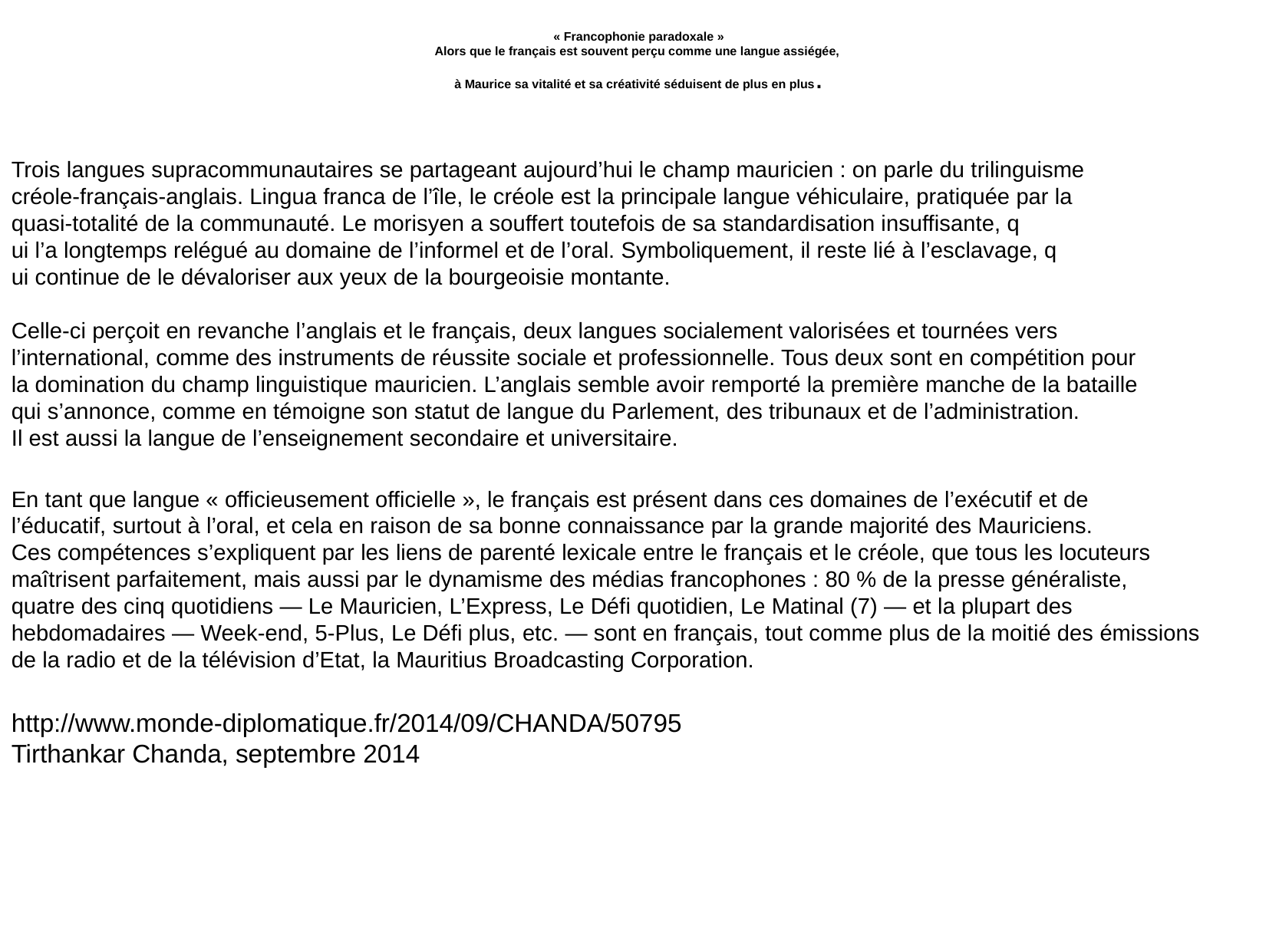

« Francophonie paradoxale »
Alors que le français est souvent perçu comme une langue assiégée,
à Maurice sa vitalité et sa créativité séduisent de plus en plus.
Trois langues supracommunautaires se partageant aujourd’hui le champ mauricien : on parle du trilinguisme
créole-français-anglais. Lingua franca de l’île, le créole est la principale langue véhiculaire, pratiquée par la
quasi-totalité de la communauté. Le morisyen a souffert toutefois de sa standardisation insuffisante, q
ui l’a longtemps relégué au domaine de l’informel et de l’oral. Symboliquement, il reste lié à l’esclavage, q
ui continue de le dévaloriser aux yeux de la bourgeoisie montante.

Celle-ci perçoit en revanche l’anglais et le français, deux langues socialement valorisées et tournées vers
l’international, comme des instruments de réussite sociale et professionnelle. Tous deux sont en compétition pour
la domination du champ linguistique mauricien. L’anglais semble avoir remporté la première manche de la bataille
qui s’annonce, comme en témoigne son statut de langue du Parlement, des tribunaux et de l’administration.
Il est aussi la langue de l’enseignement secondaire et universitaire.

En tant que langue « officieusement officielle », le français est présent dans ces domaines de l’exécutif et de
l’éducatif, surtout à l’oral, et cela en raison de sa bonne connaissance par la grande majorité des Mauriciens.
Ces compétences s’expliquent par les liens de parenté lexicale entre le français et le créole, que tous les locuteurs
maîtrisent parfaitement, mais aussi par le dynamisme des médias francophones : 80 % de la presse généraliste,
quatre des cinq quotidiens — Le Mauricien, L’Express, Le Défi quotidien, Le Matinal (7) — et la plupart des
hebdomadaires — Week-end, 5-Plus, Le Défi plus, etc. — sont en français, tout comme plus de la moitié des émissions
de la radio et de la télévision d’Etat, la Mauritius Broadcasting Corporation.

http://www.monde-diplomatique.fr/2014/09/CHANDA/50795
Tirthankar Chanda, septembre 2014